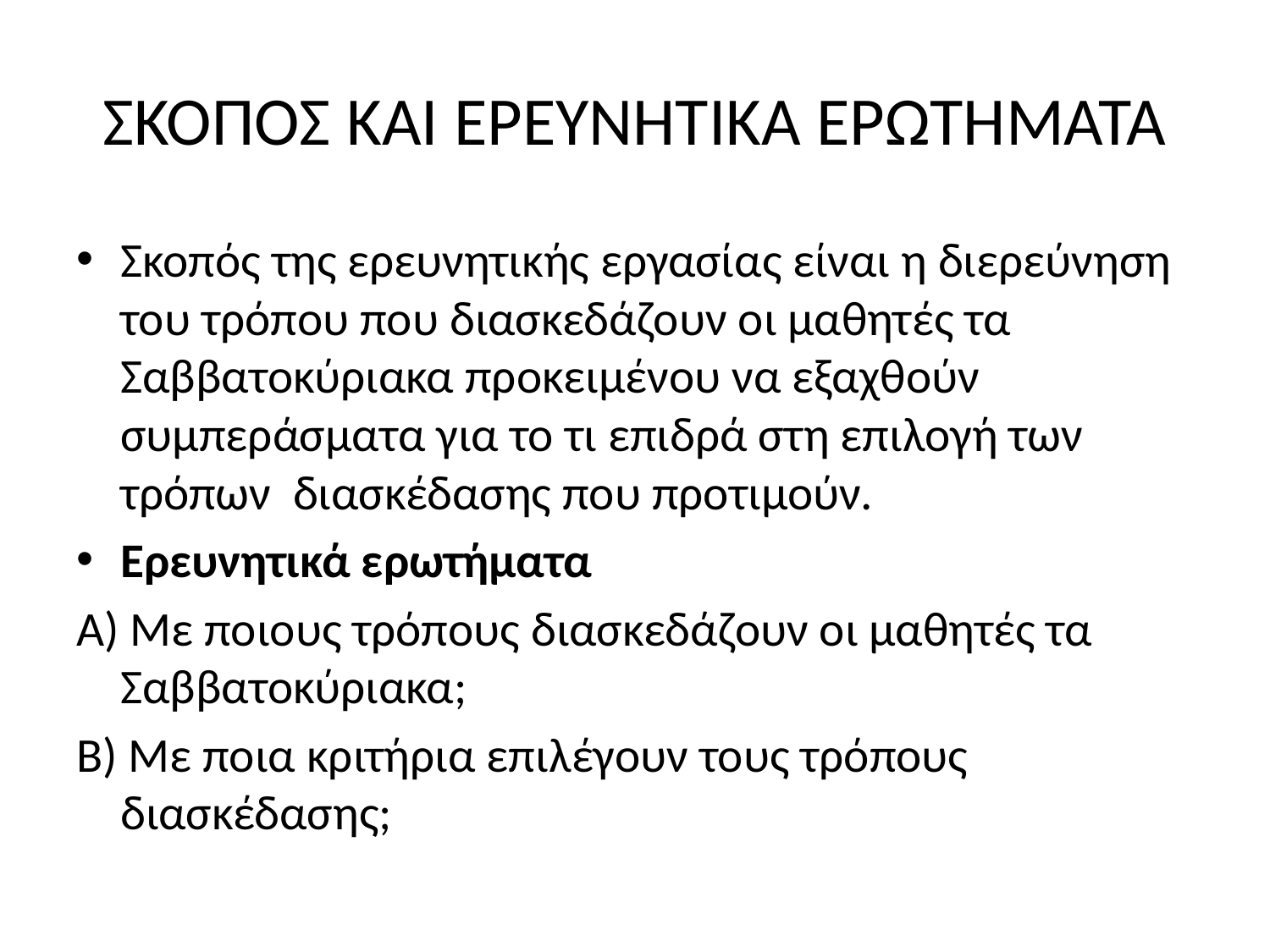

# ΣΚΟΠΟΣ ΚΑΙ ΕΡΕΥΝΗΤΙΚΑ ΕΡΩΤΗΜΑΤΑ
Σκοπός της ερευνητικής εργασίας είναι η διερεύνηση του τρόπου που διασκεδάζουν οι μαθητές τα Σαββατοκύριακα προκειμένου να εξαχθούν συμπεράσματα για το τι επιδρά στη επιλογή των  τρόπων  διασκέδασης που προτιμούν.
Ερευνητικά ερωτήματα
Α) Με ποιους τρόπους διασκεδάζουν οι μαθητές τα Σαββατοκύριακα;
Β) Με ποια κριτήρια επιλέγουν τους τρόπους  διασκέδασης;